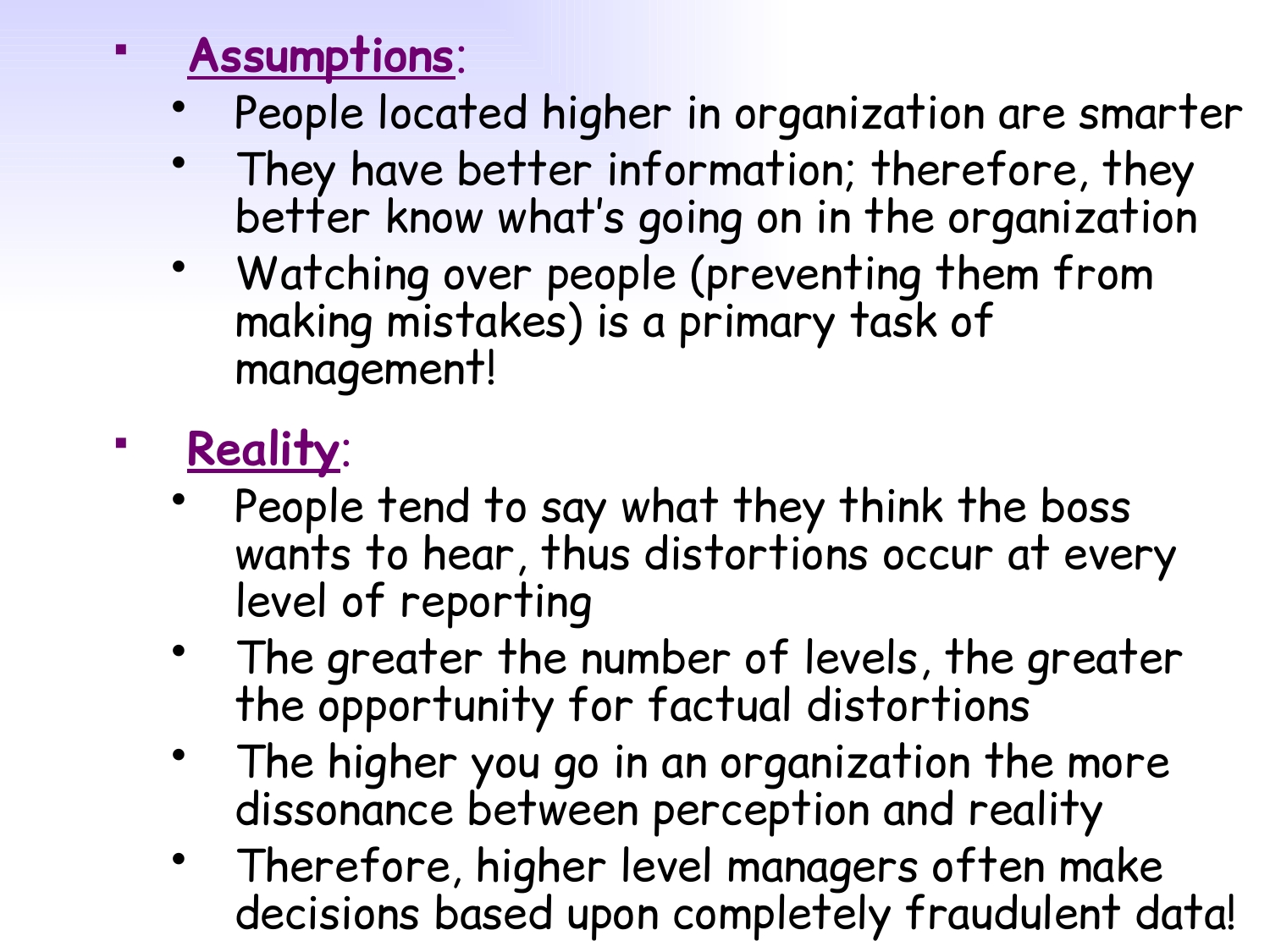

Assumptions:
People located higher in organization are smarter
They have better information; therefore, they better know what’s going on in the organization
Watching over people (preventing them from making mistakes) is a primary task of management!

Reality:
People tend to say what they think the boss wants to hear, thus distortions occur at every level of reporting
The greater the number of levels, the greater the opportunity for factual distortions
The higher you go in an organization the more dissonance between perception and reality
Therefore, higher level managers often make decisions based upon completely fraudulent data!